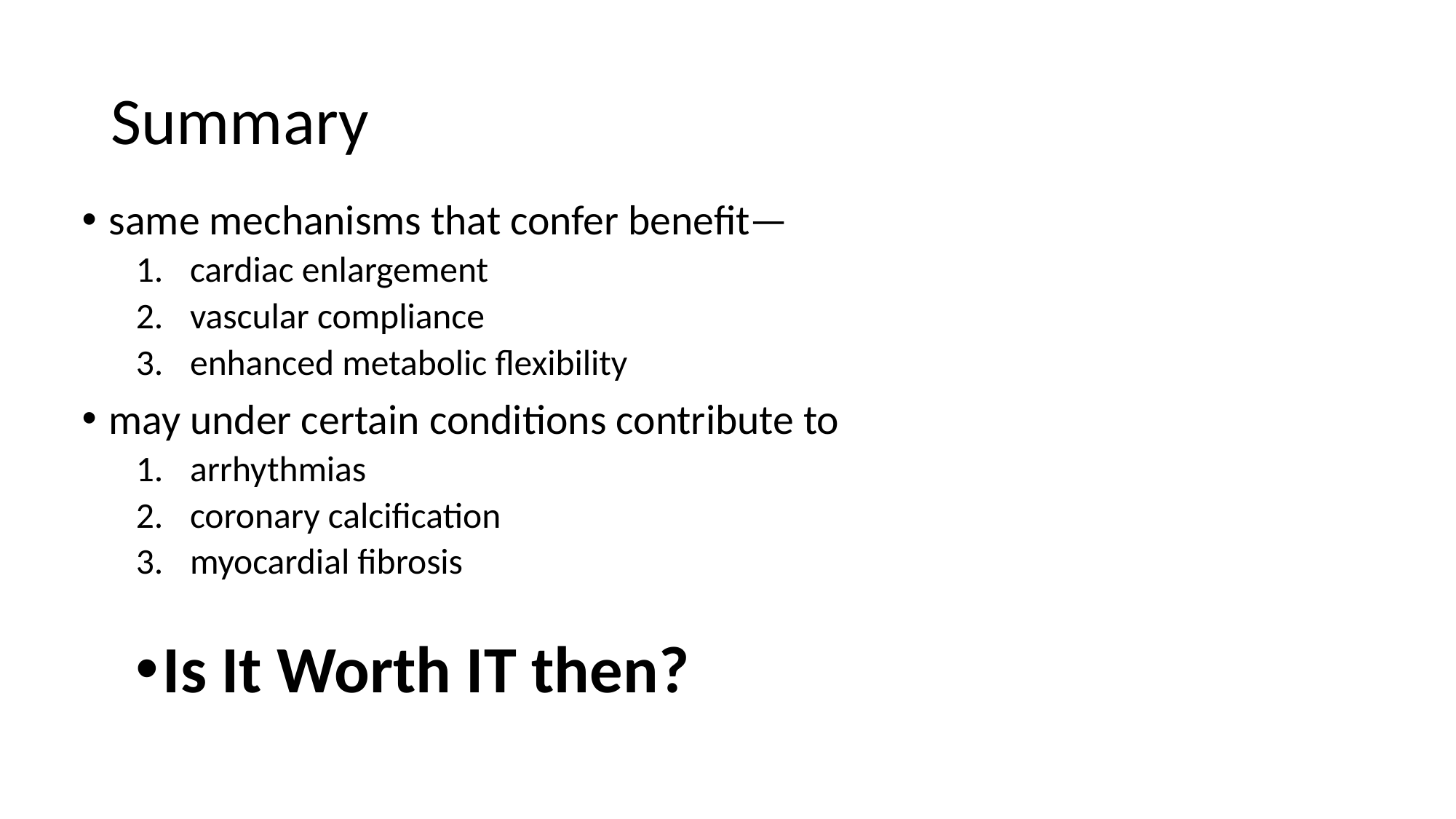

# Summary
same mechanisms that confer benefit—
cardiac enlargement
vascular compliance
enhanced metabolic flexibility
may under certain conditions contribute to
arrhythmias
coronary calcification
myocardial fibrosis

Is It Worth IT then?